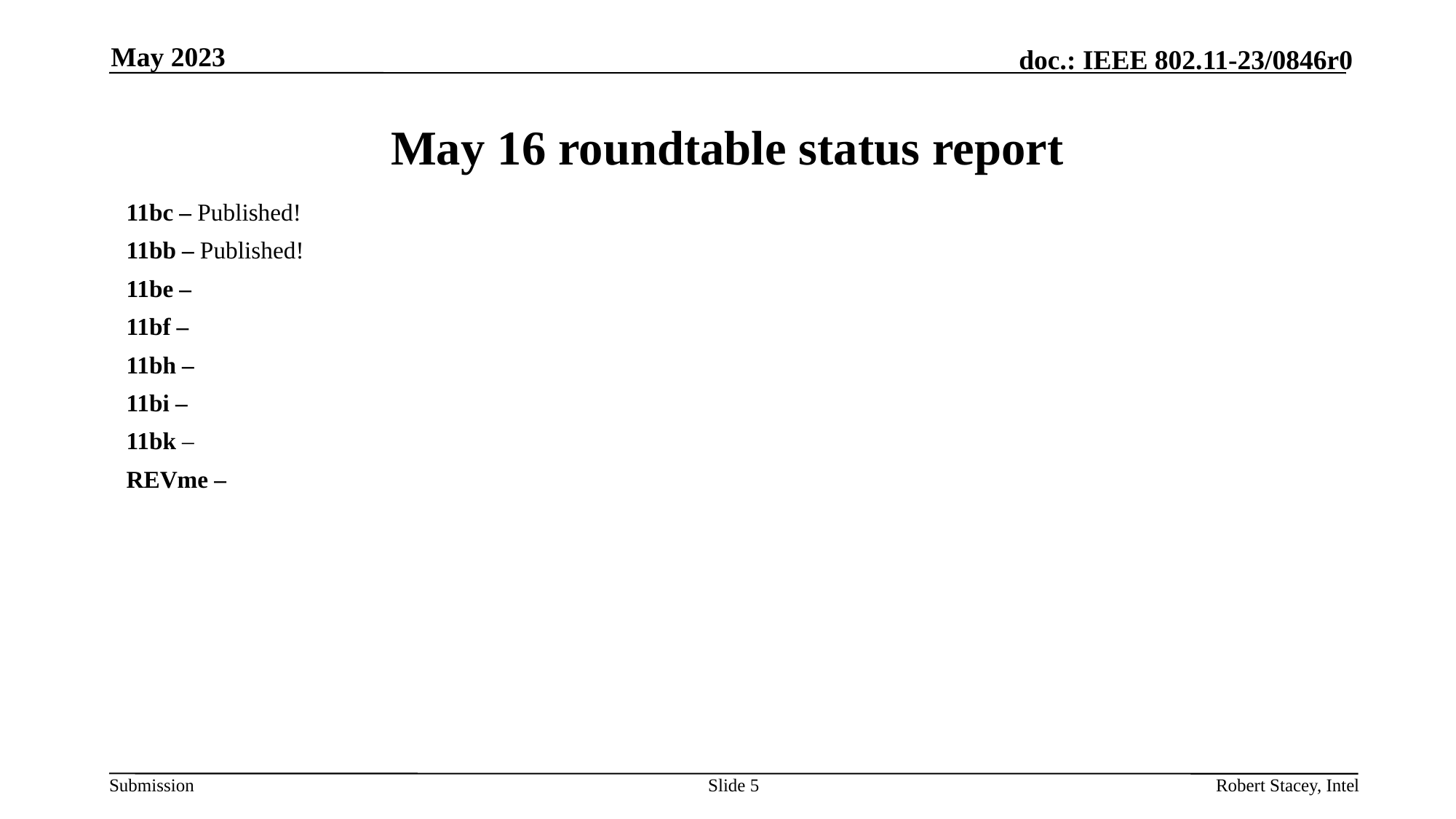

May 2023
# May 16 roundtable status report
11bc – Published!
11bb – Published!
11be –
11bf –
11bh –
11bi –
11bk –
REVme –

Slide 5
Robert Stacey, Intel